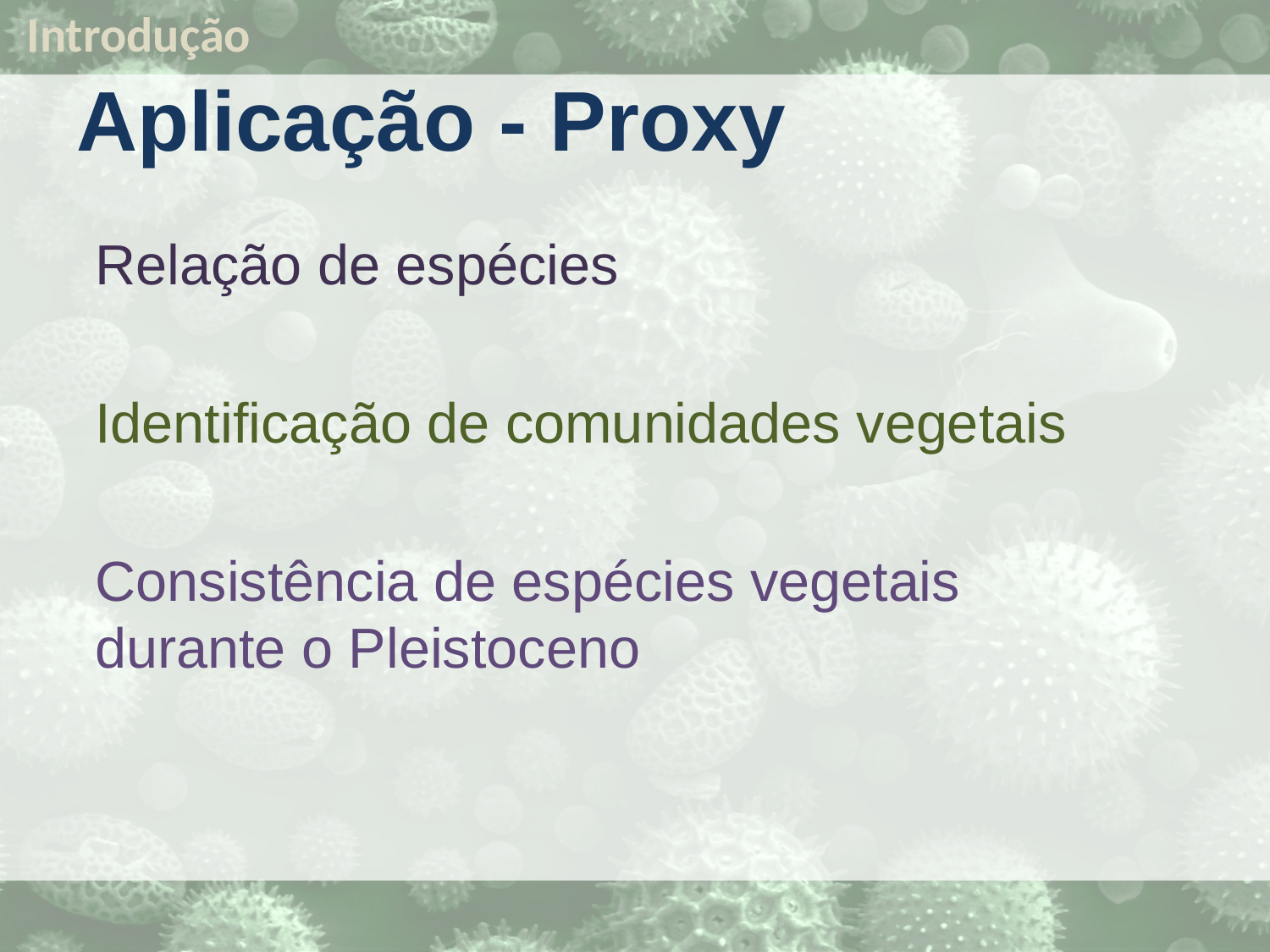

Introdução
# Aplicação - Proxy
	Relação de espécies

	Identificação de comunidades vegetais

	Consistência de espécies vegetais durante o Pleistoceno